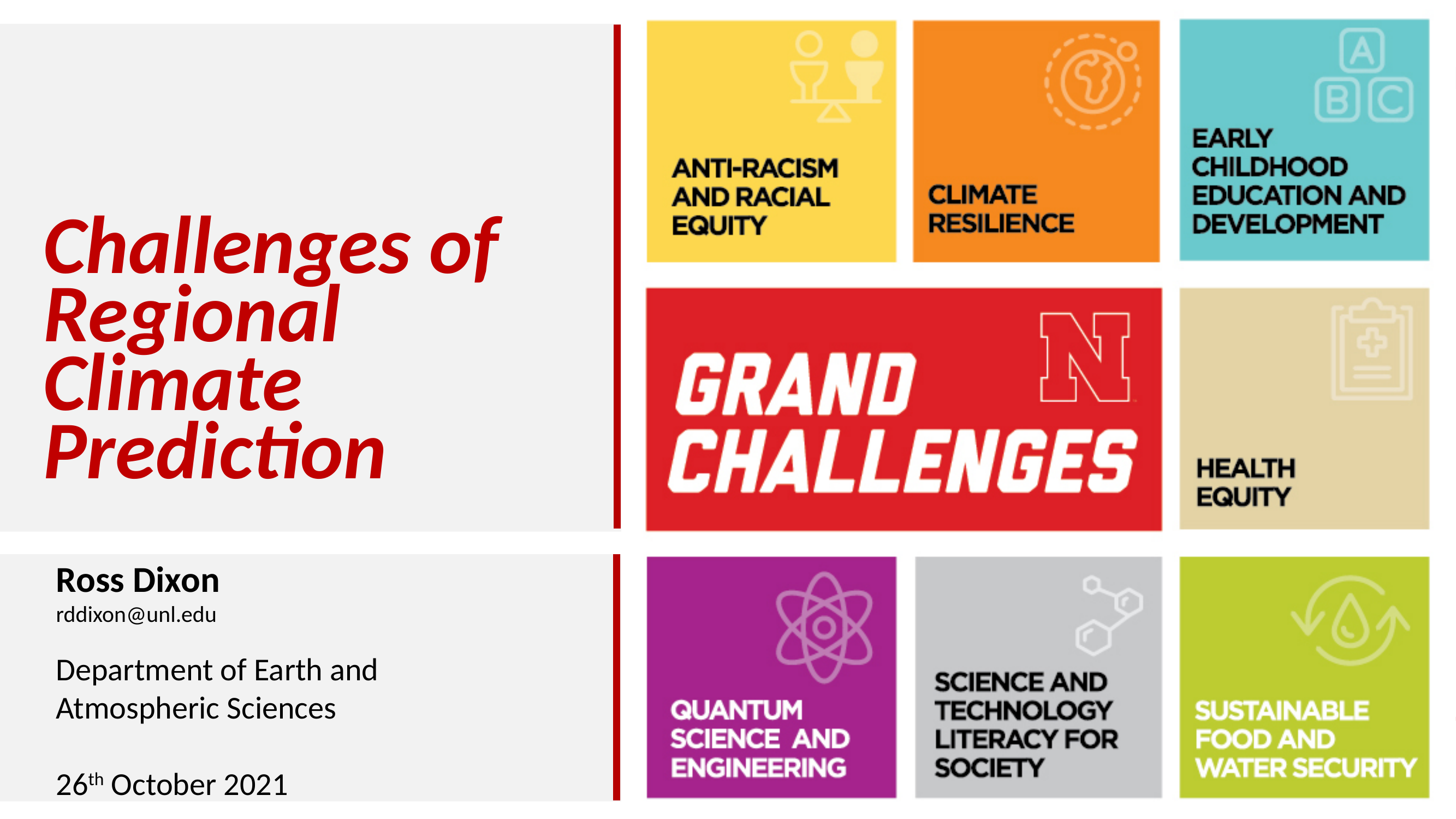

# Challenges of Regional Climate Prediction
Ross Dixon
rddixon@unl.edu

Department of Earth and      Atmospheric Sciences

26th October 2021